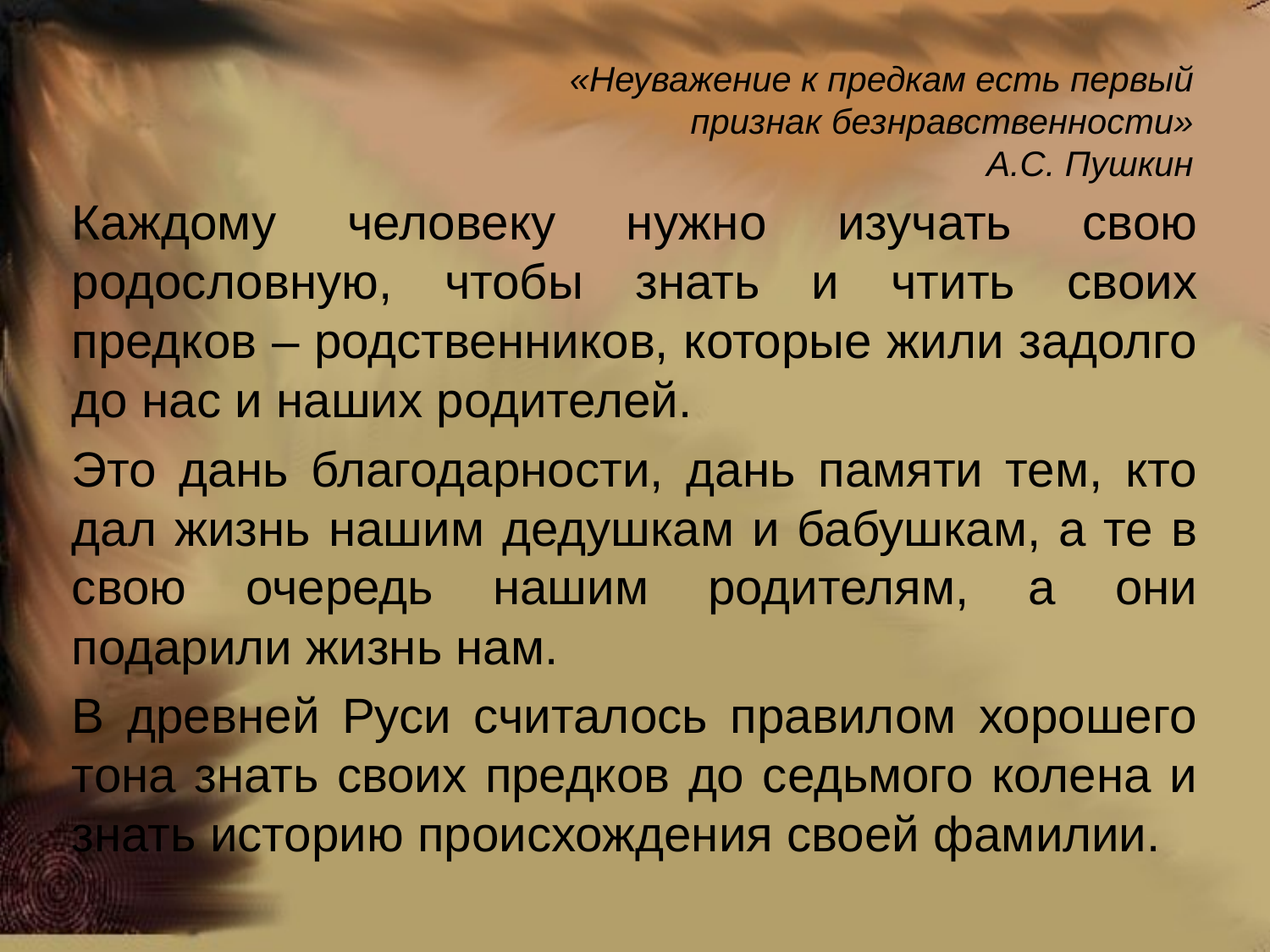

# «Неуважение к предкам есть первый признак безнравственности» А.С. Пушкин
Каждому человеку нужно изучать свою родословную, чтобы знать и чтить своих предков – родственников, которые жили задолго до нас и наших родителей.
Это дань благодарности, дань памяти тем, кто дал жизнь нашим дедушкам и бабушкам, а те в свою очередь нашим родителям, а они подарили жизнь нам.
В древней Руси считалось правилом хорошего тона знать своих предков до седьмого колена и знать историю происхождения своей фамилии.